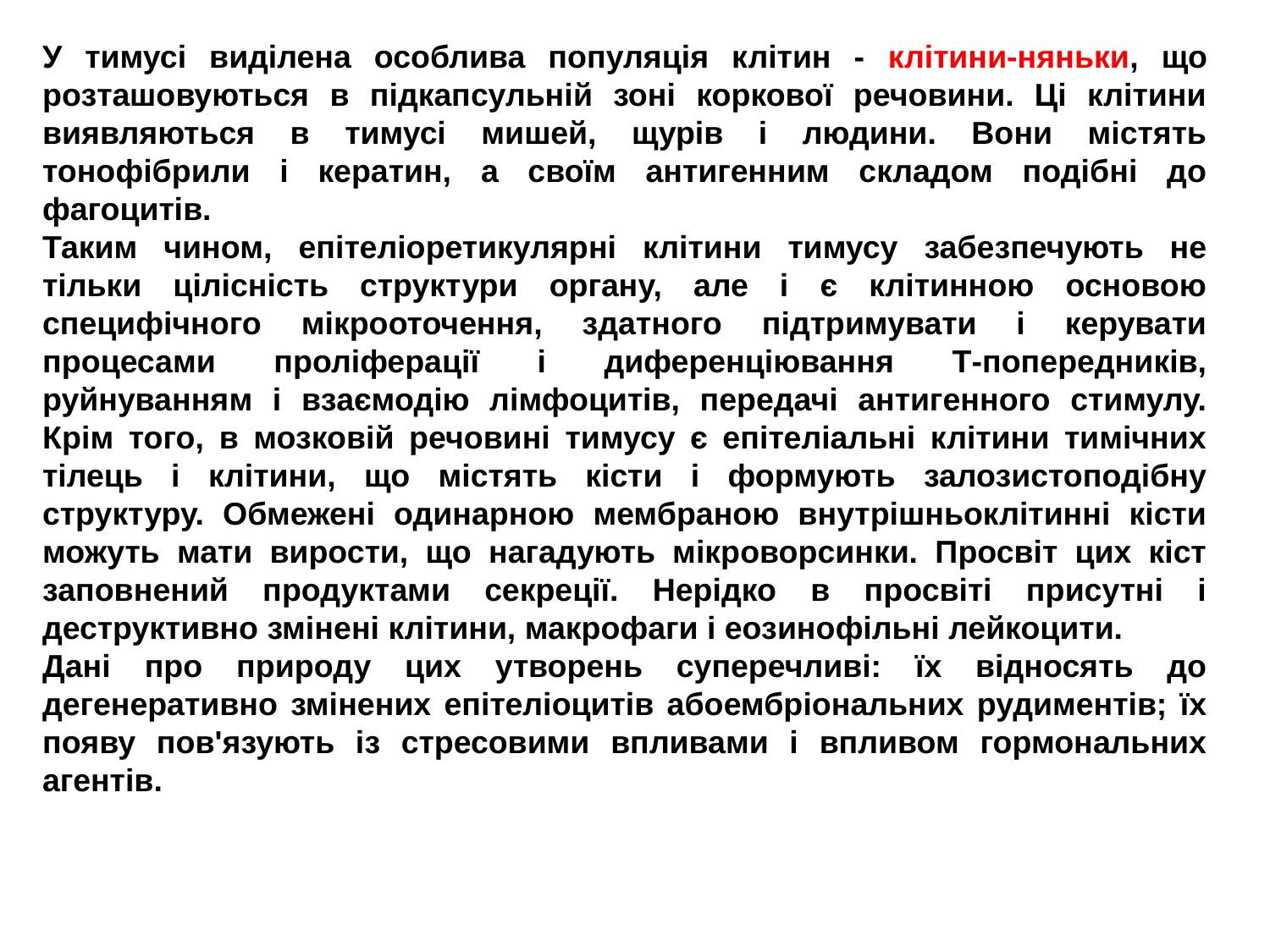

У тимусі виділена особлива популяція клітин - клітини-няньки, що розташовуються в підкапсульній зоні коркової речовини. Ці клітини виявляються в тимусі мишей, щурів і людини. Вони містять тонофібрили і кератин, а своїм антигенним складом подібні до фагоцитів.
Таким чином, епітеліоретикулярні клітини тимусу забезпечують не тільки цілісність структури органу, але і є клітинною основою специфічного мікрооточення, здатного підтримувати і керувати процесами проліферації і диференціювання Т-попередників, руйнуванням і взаємодію лімфоцитів, передачі антигенного стимулу. Крім того, в мозковій речовині тимусу є епітеліальні клітини тимічних тілець і клітини, що містять кісти і формують залозистоподібну структуру. Обмежені одинарною мембраною внутрішньоклітинні кісти можуть мати вирости, що нагадують мікроворсинки. Просвіт цих кіст заповнений продуктами секреції. Нерідко в просвіті присутні і деструктивно змінені клітини, макрофаги і еозинофільні лейкоцити.
Дані про природу цих утворень суперечливі: їх відносять до дегенеративно змінених епітеліоцитів абоембріональних рудиментів; їх появу пов'язують із стресовими впливами і впливом гормональних агентів.